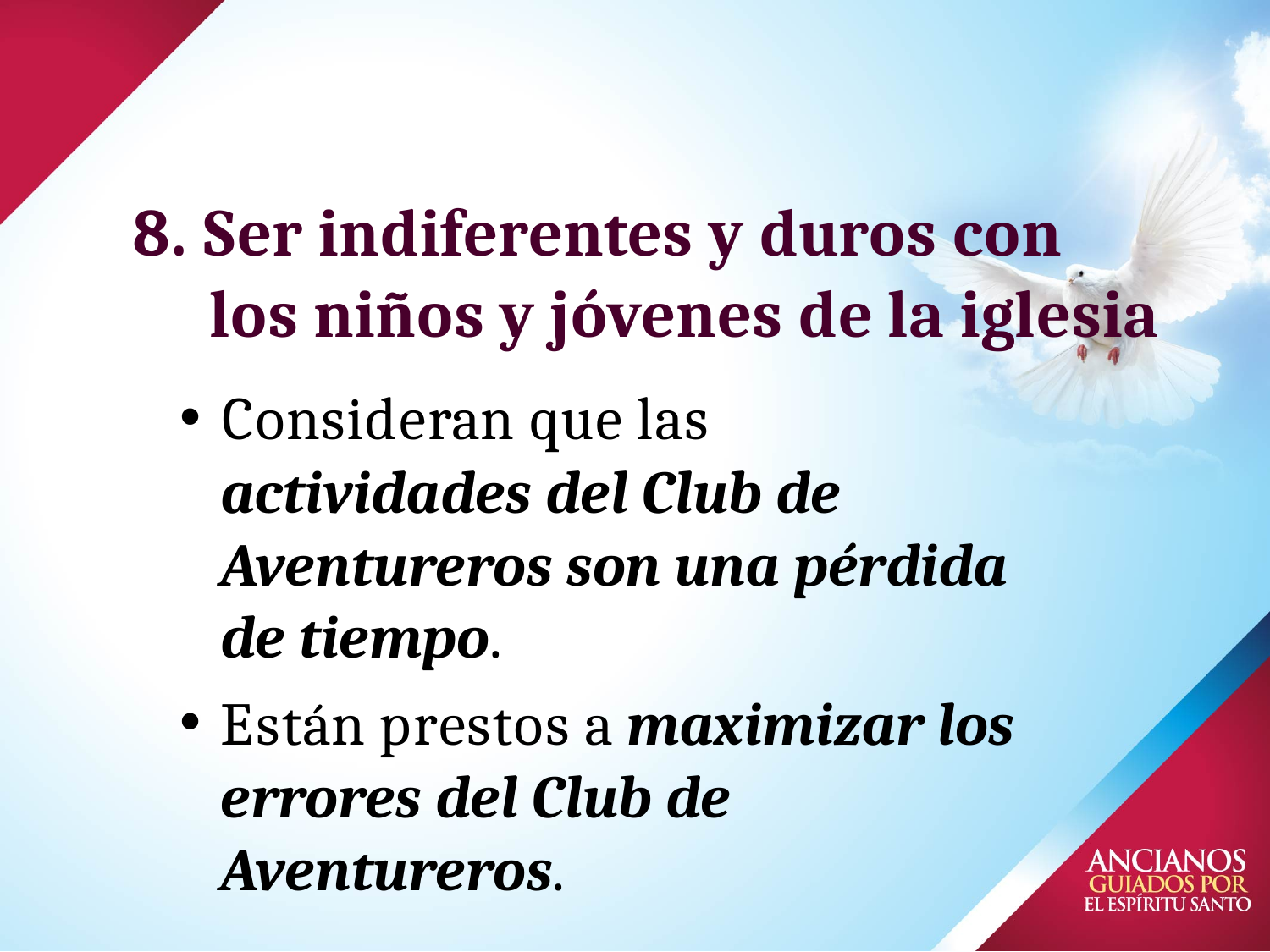

8. Ser indiferentes y duros con los niños y jóvenes de la iglesia
# Consideran que las actividades del Club de Aventureros son una pérdida de tiempo.
Están prestos a maximizar los errores del Club de Aventureros.